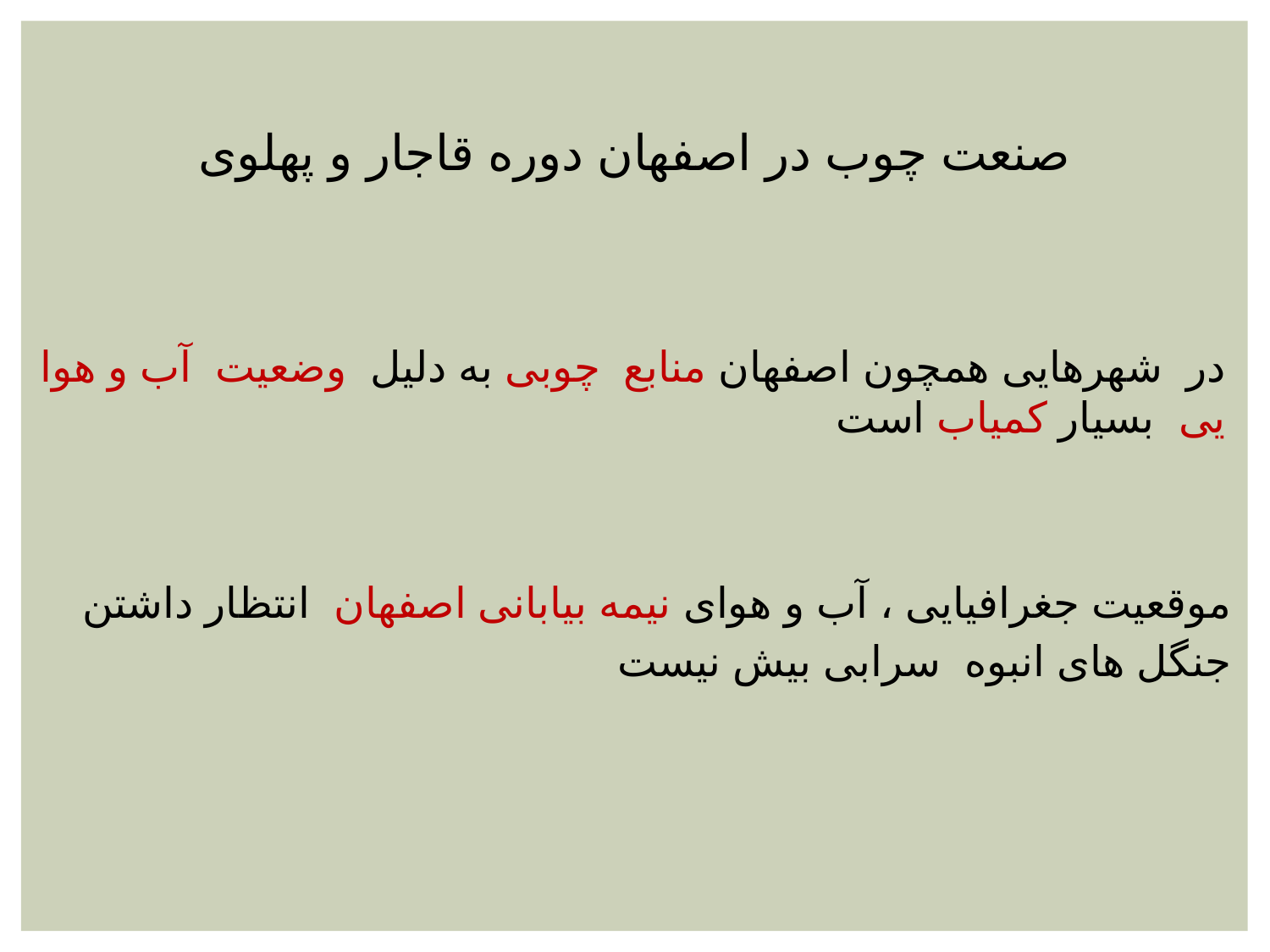

صنعت چوب در اصفهان دوره قاجار و پهلوی
در  شهرهایی همچون اصفهان منابع  چوبی به دلیل  وضعیت  آب و هوا یی  بسیار کمیاب است
موقعیت جغرافیایی ، آب و هوای نیمه بیابانی اصفهان  انتظار داشتن جنگل های انبوه  سرابی بیش نیست